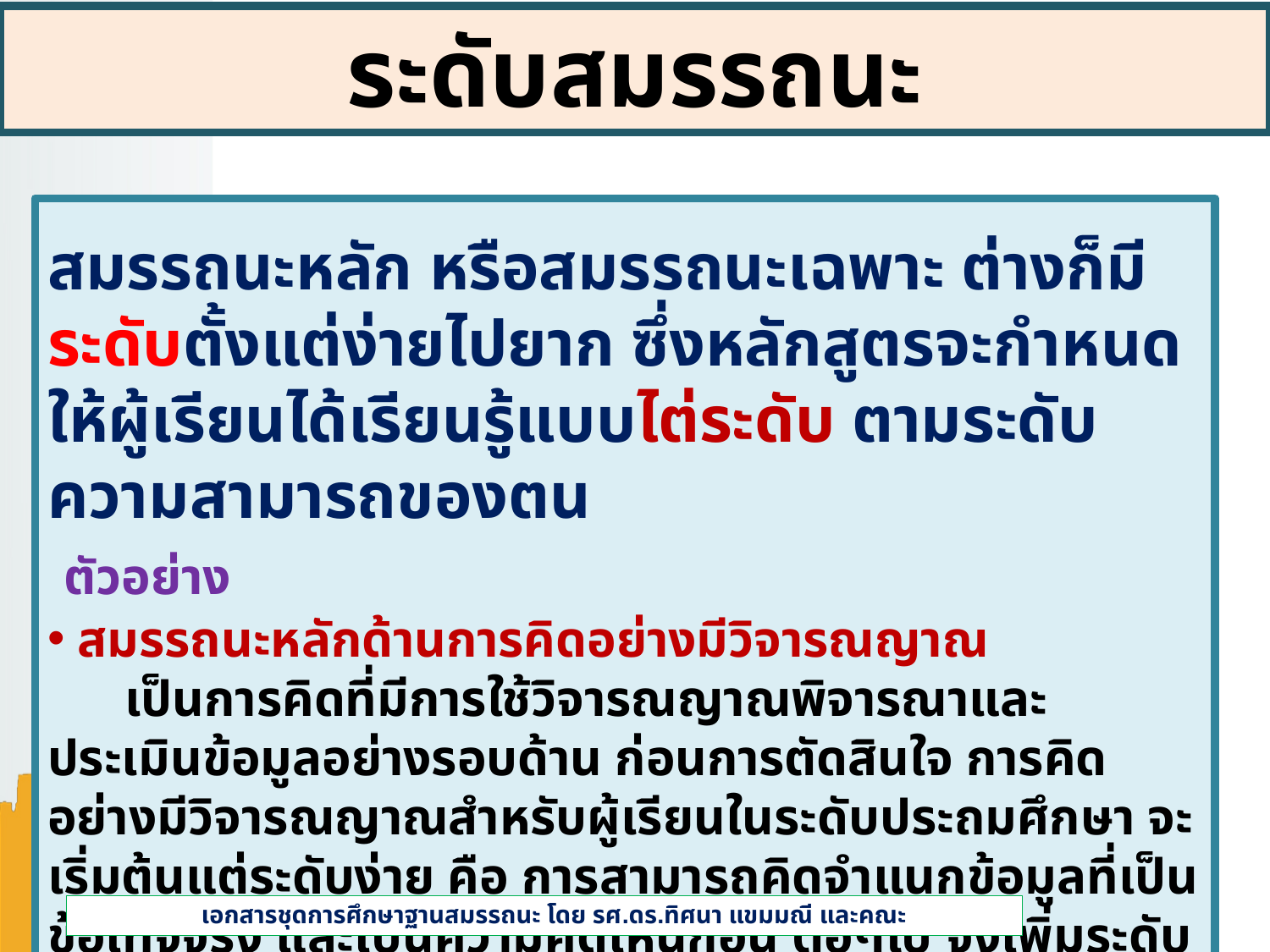

ระดับสมรรถนะ

สมรรถนะหลัก หรือสมรรถนะเฉพาะ ต่างก็มีระดับตั้งแต่ง่ายไปยาก ซึ่งหลักสูตรจะกำหนดให้ผู้เรียนได้เรียนรู้แบบไต่ระดับ ตามระดับความสามารถของตน
 ตัวอย่าง
 สมรรถนะหลักด้านการคิดอย่างมีวิจารณญาณ
      เป็นการคิดที่มีการใช้วิจารณญาณพิจารณาและประเมินข้อมูลอย่างรอบด้าน ก่อนการตัดสินใจ การคิดอย่างมีวิจารณญาณสำหรับผู้เรียนในระดับประถมศึกษา จะเริ่มต้นแต่ระดับง่าย คือ การสามารถคิดจำแนกข้อมูลที่เป็นข้อเท็จจริง และเป็นความคิดเห็นก่อน ต่อๆไป จึงเพิ่มระดับให้กว้างขึ้น ครอบคลุมมากขึ้น

   เอกสารชุดการศึกษาฐานสมรรถนะ โดย รศ.ดร.ทิศนา แขมมณี และคณะ